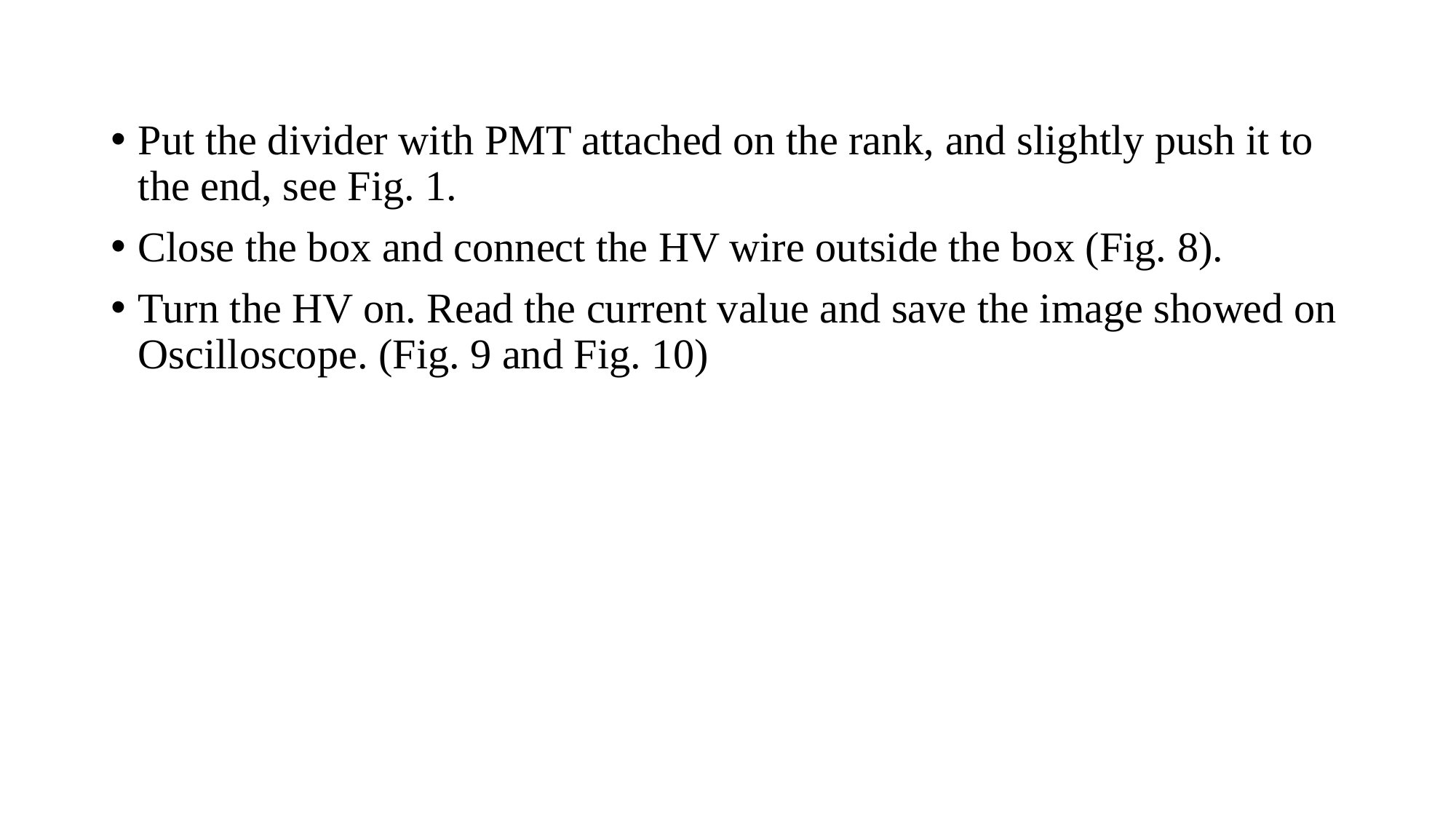

Put the divider with PMT attached on the rank, and slightly push it to the end, see Fig. 1.
Close the box and connect the HV wire outside the box (Fig. 8).
Turn the HV on. Read the current value and save the image showed on Oscilloscope. (Fig. 9 and Fig. 10)